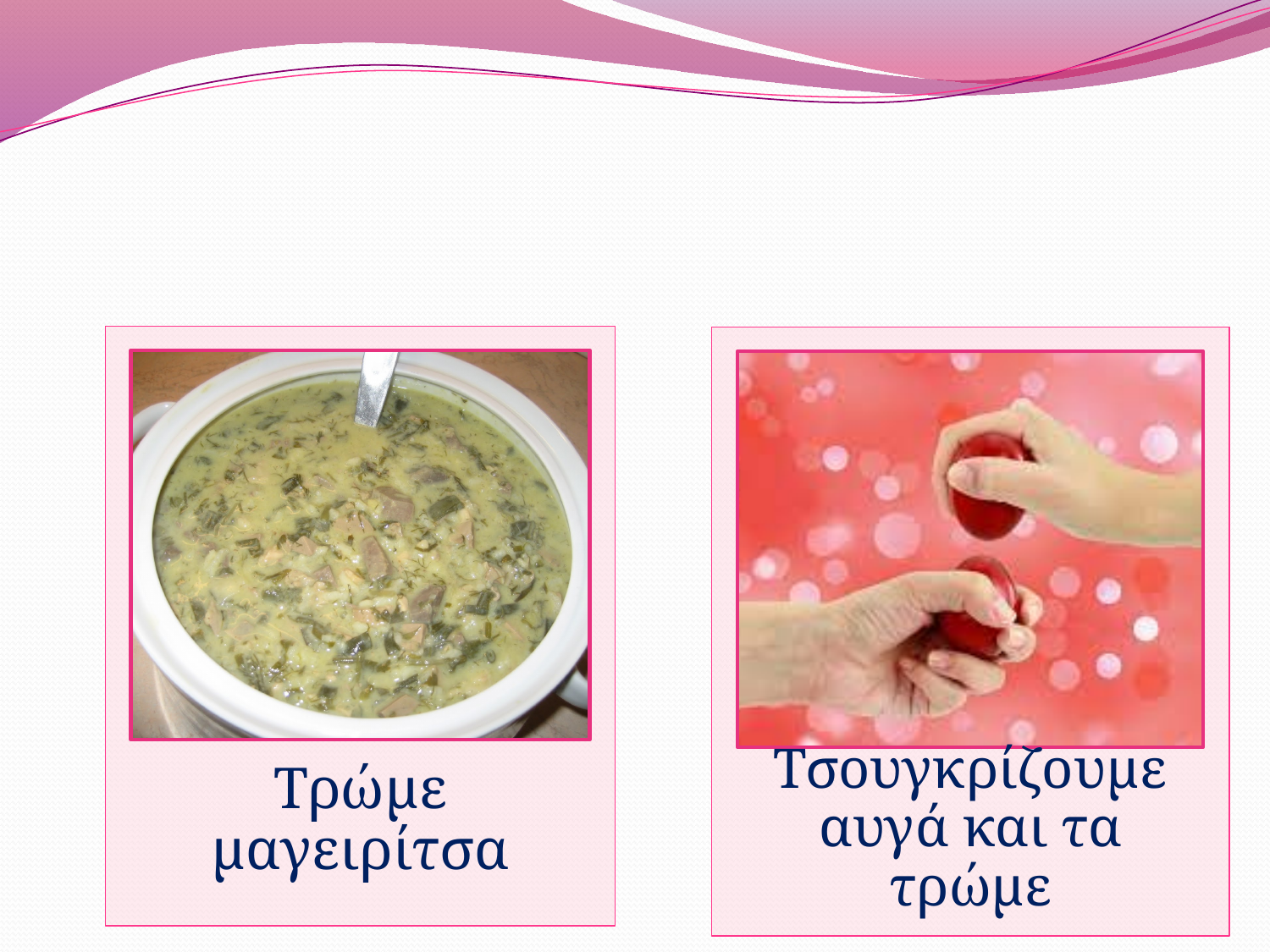

Τρώμε μαγειρίτσα
Τσουγκρίζουμε αυγά και τα τρώμε